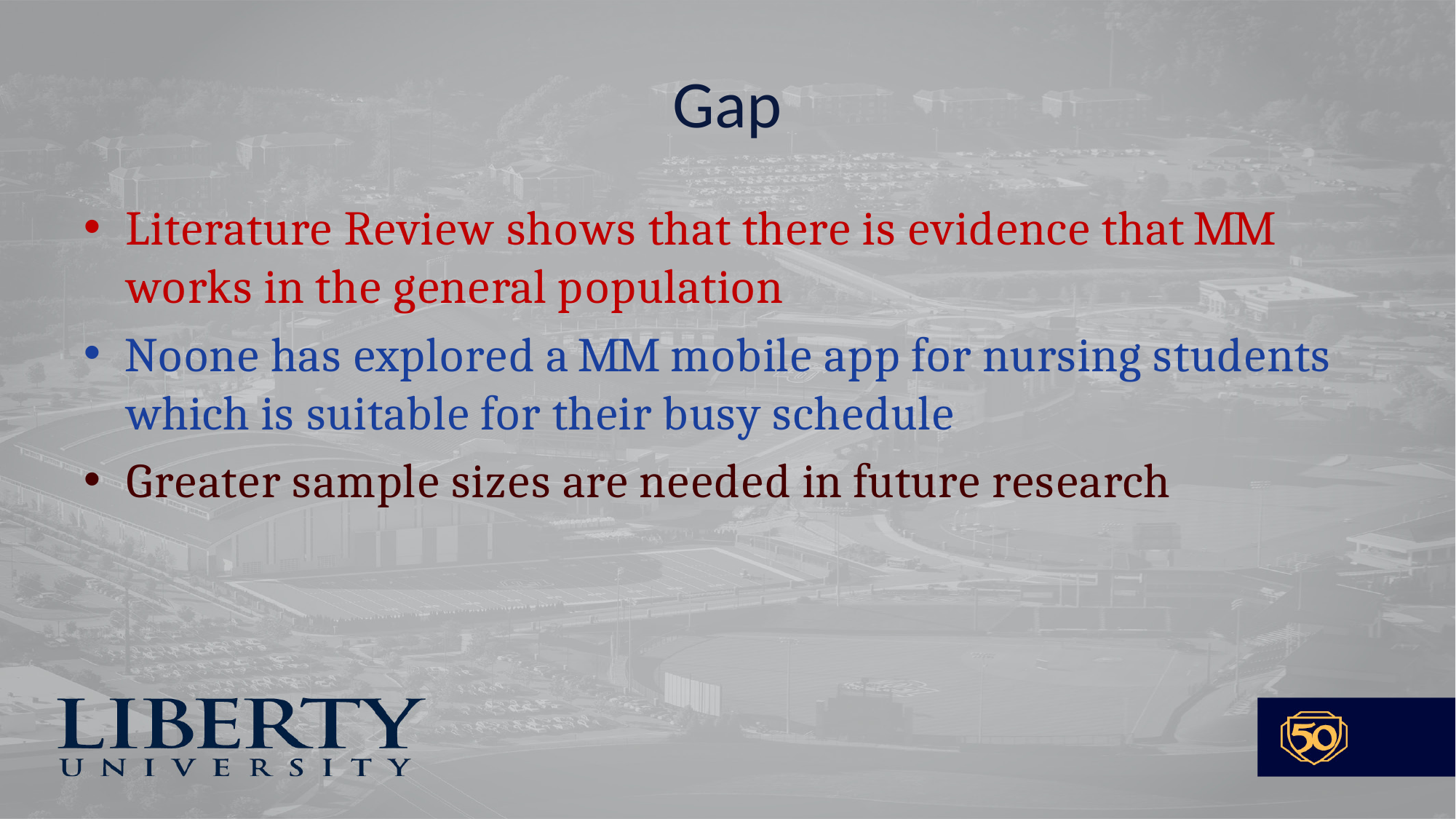

# Gap
Literature Review shows that there is evidence that MM works in the general population
Noone has explored a MM mobile app for nursing students which is suitable for their busy schedule
Greater sample sizes are needed in future research